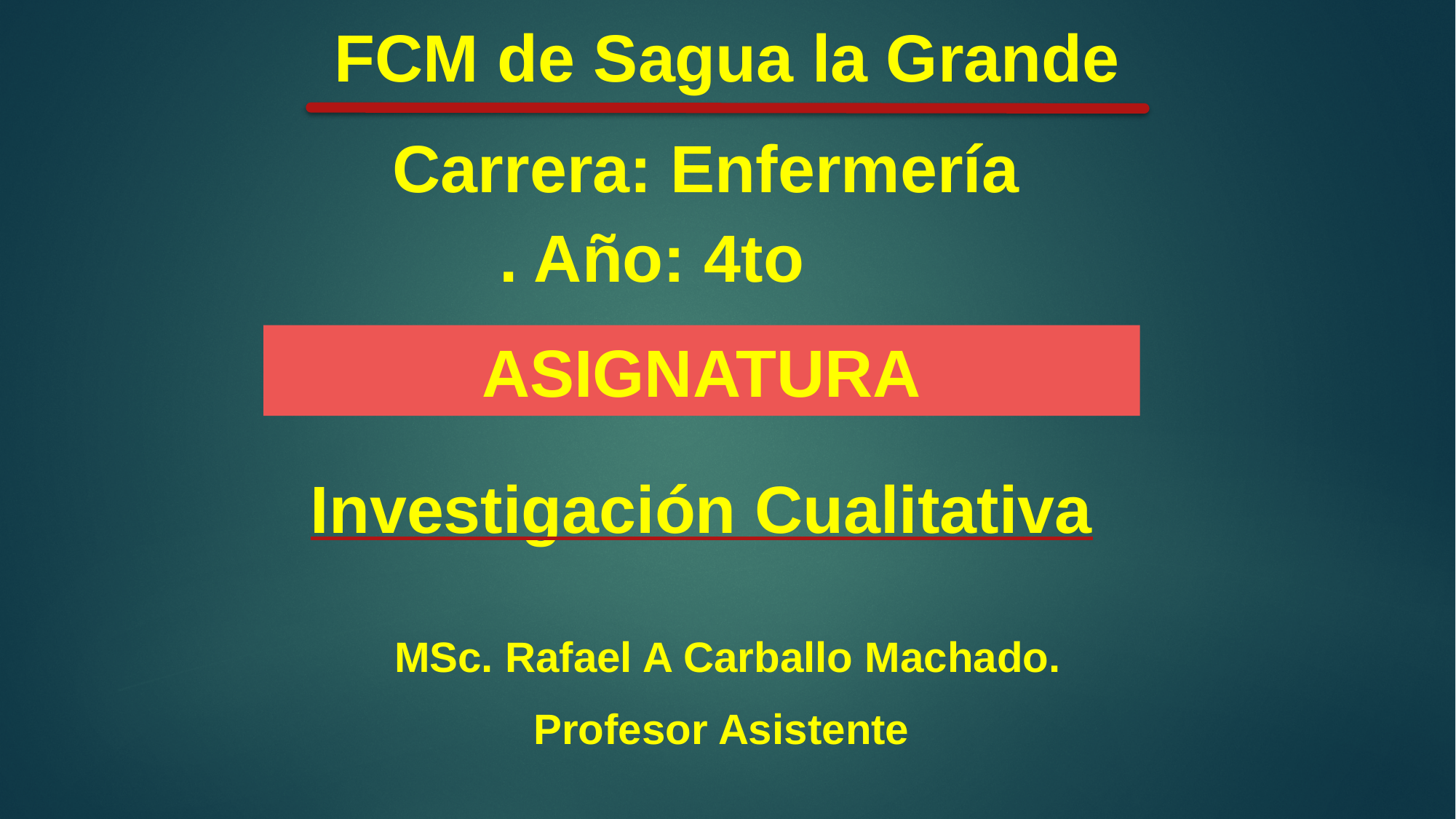

FCM de Sagua la Grande
Carrera: Enfermería
. Año: 4to
ASIGNATURA

Investigación Cualitativa
MSc. Rafael A Carballo Machado.
Profesor Asistente